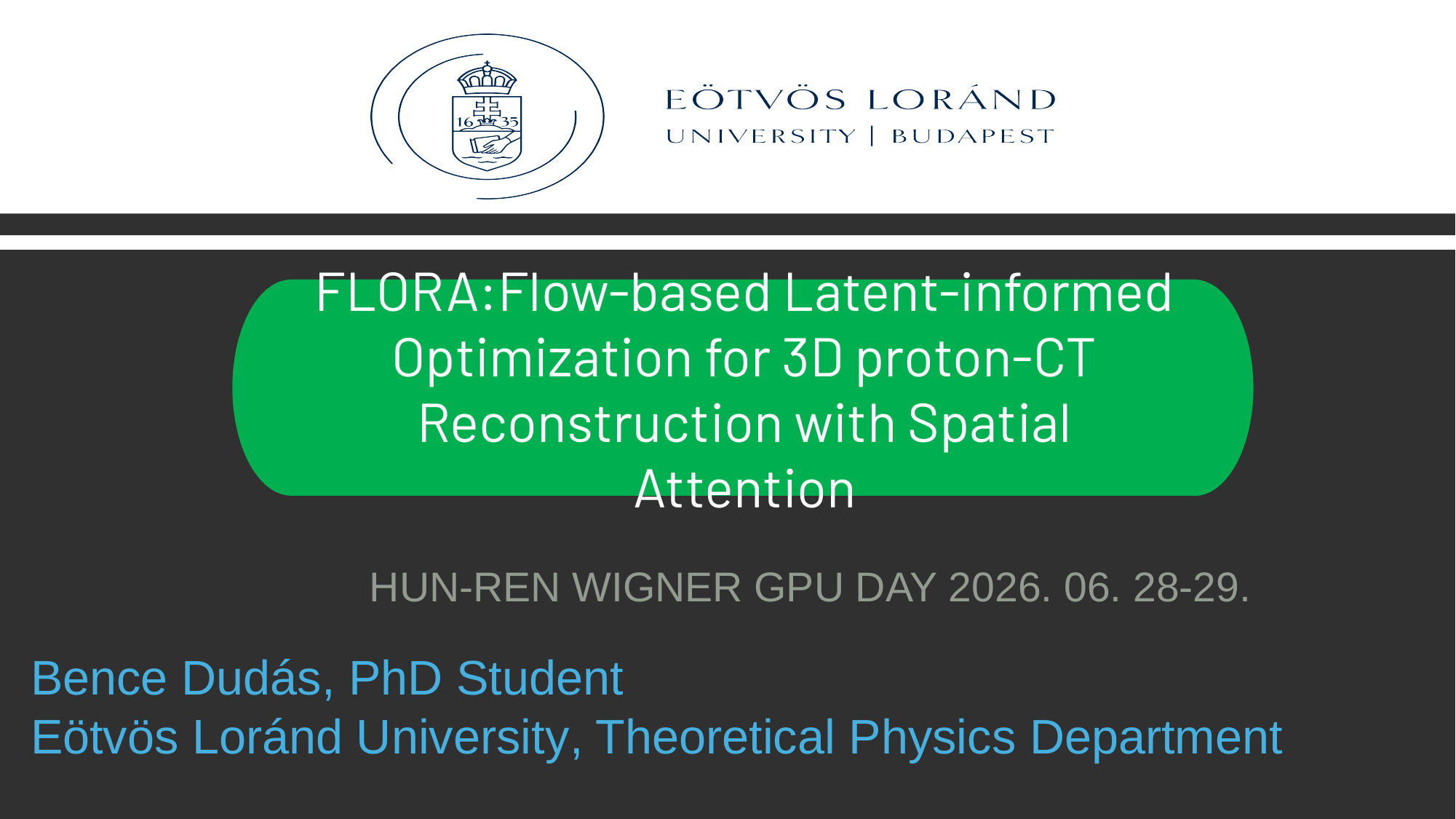

# HUN-REN WIGNER GPU DAY 2026. 06. 28-29.

Bence Dudás, PhD Student
Eötvös Loránd University, Theoretical Physics Department